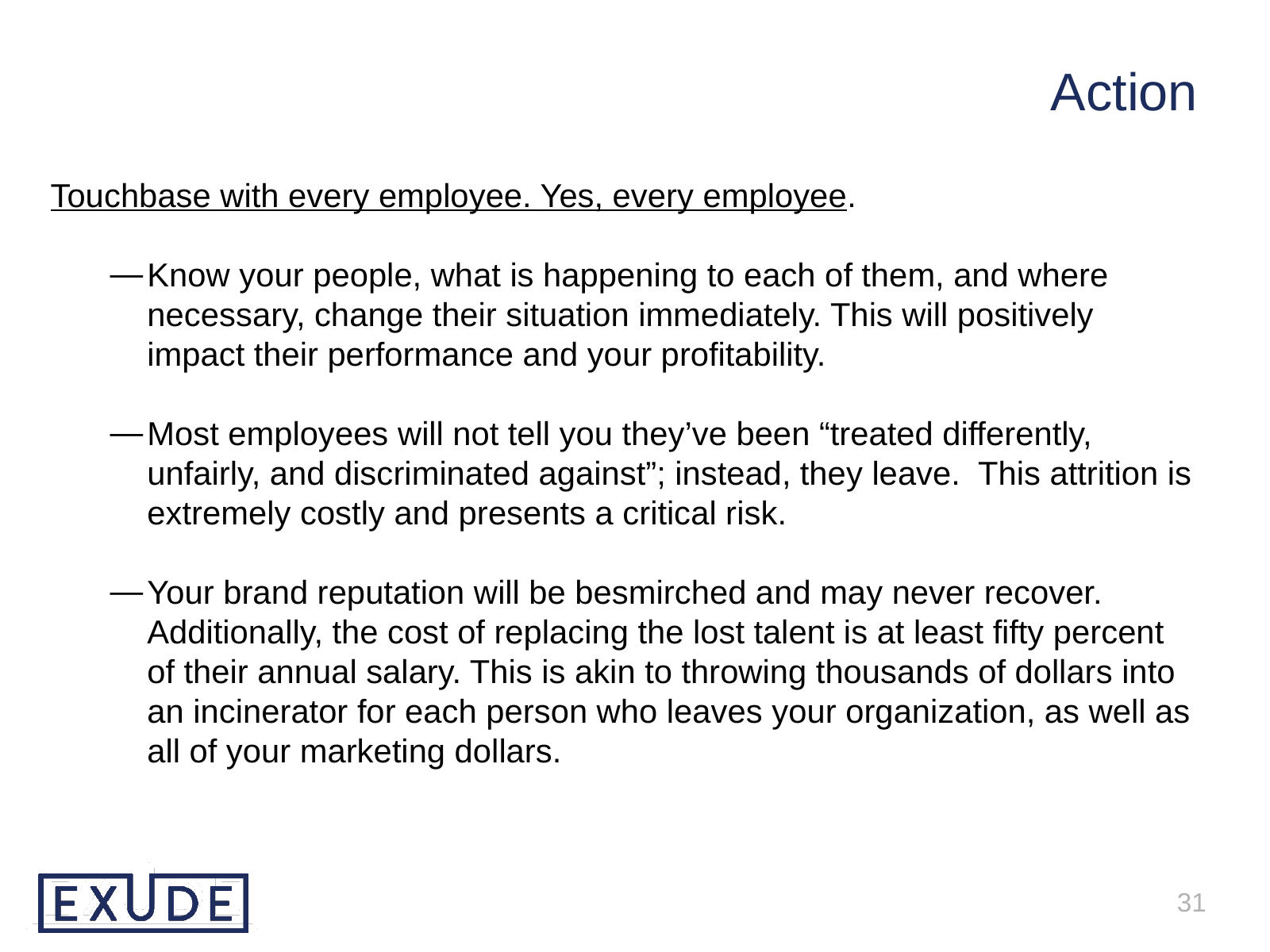

Action
Touchbase with every employee. Yes, every employee.
Know your people, what is happening to each of them, and where necessary, change their situation immediately. This will positively impact their performance and your profitability.
Most employees will not tell you they’ve been “treated differently, unfairly, and discriminated against”; instead, they leave.  This attrition is extremely costly and presents a critical risk.
Your brand reputation will be besmirched and may never recover.  Additionally, the cost of replacing the lost talent is at least fifty percent of their annual salary. This is akin to throwing thousands of dollars into an incinerator for each person who leaves your organization, as well as all of your marketing dollars.

31